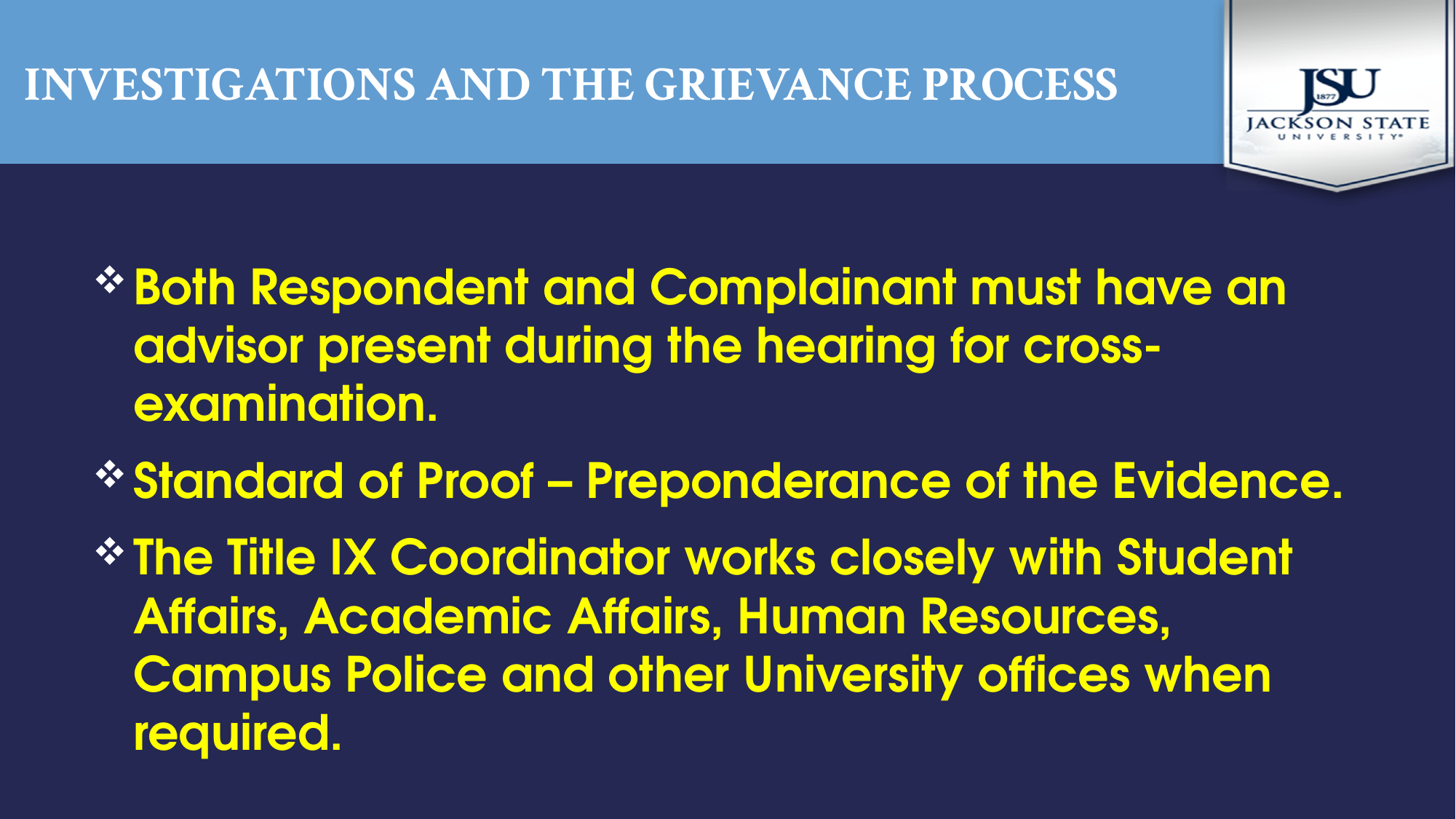

# Investigations and the grievance process
Both Respondent and Complainant must have an advisor present during the hearing for cross-examination.
Standard of Proof – Preponderance of the Evidence.
The Title IX Coordinator works closely with Student Affairs, Academic Affairs, Human Resources, Campus Police and other University offices when required.